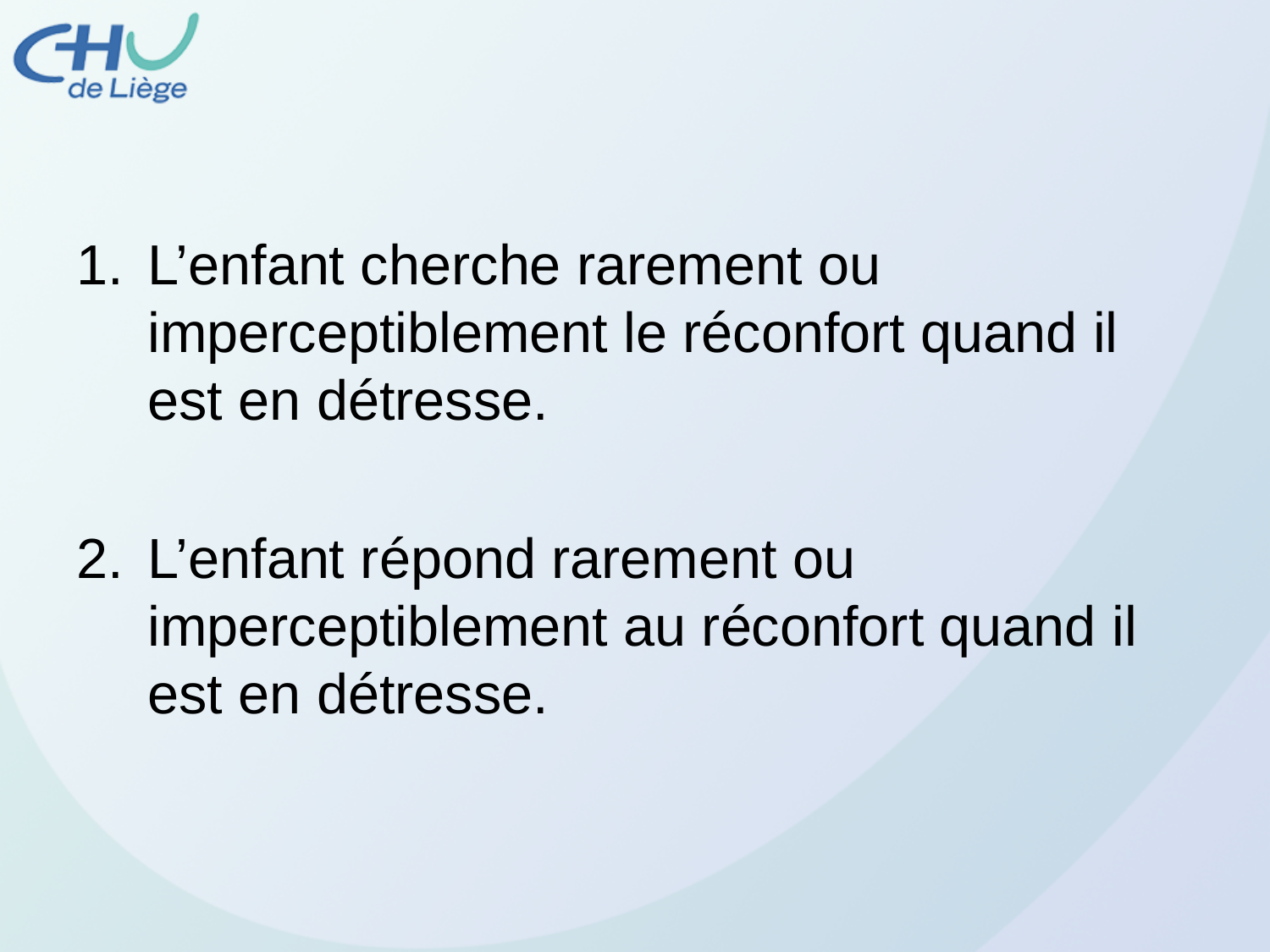

#
L’enfant cherche rarement ou imperceptiblement le réconfort quand il est en détresse.

L’enfant répond rarement ou imperceptiblement au réconfort quand il est en détresse.